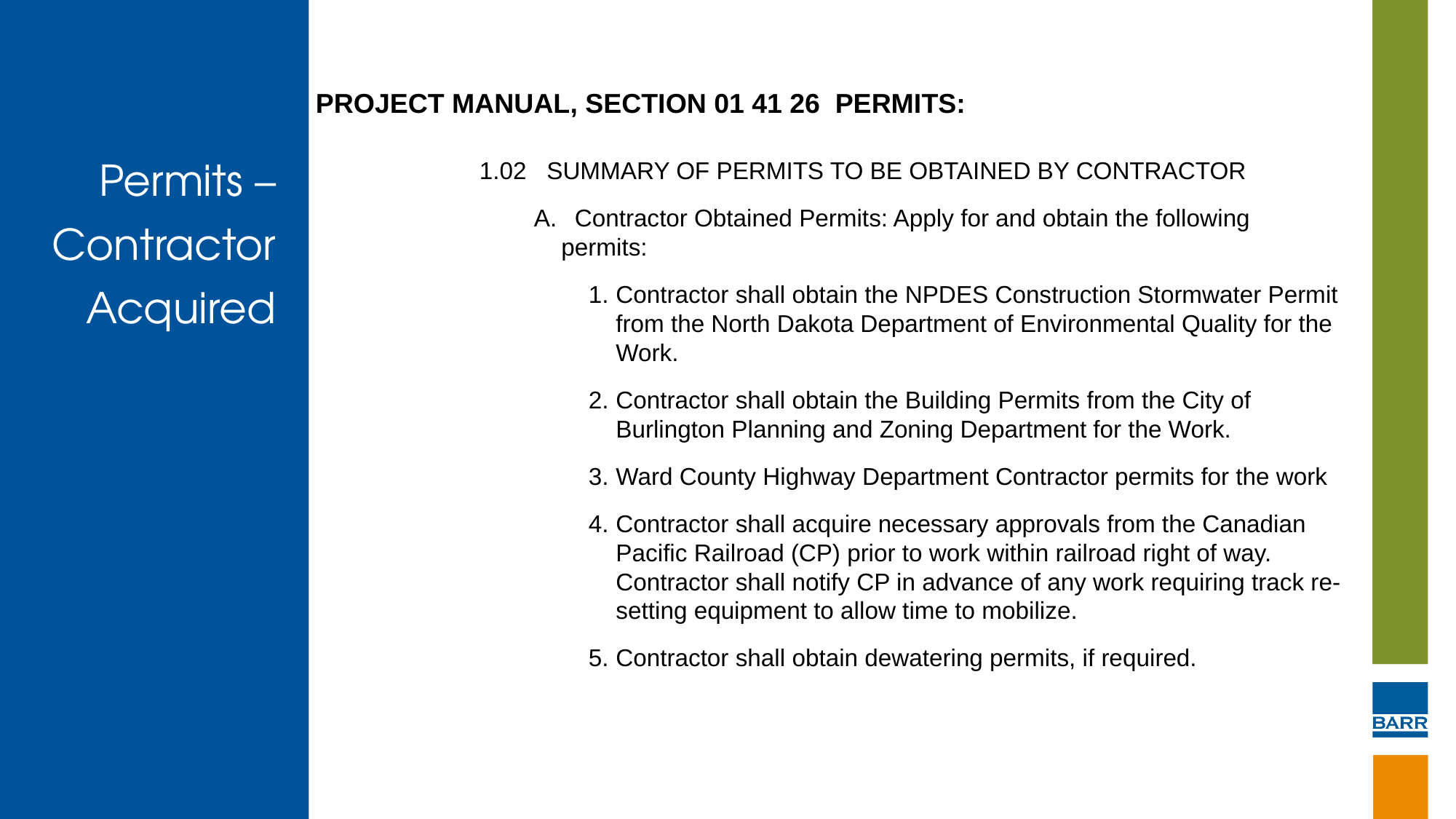

# Permits – Contractor Acquired
Project manual, Section 01 41 26  Permits:
1.02   summary of permits to be obtained by contractor
  Contractor Obtained Permits: Apply for and obtain the following   permits:
Contractor shall obtain the NPDES Construction Stormwater Permit from the North Dakota Department of Environmental Quality for the Work.
Contractor shall obtain the Building Permits from the City of Burlington Planning and Zoning Department for the Work.
Ward County Highway Department Contractor permits for the work
Contractor shall acquire necessary approvals from the Canadian Pacific Railroad (CP) prior to work within railroad right of way.  Contractor shall notify CP in advance of any work requiring track re-setting equipment to allow time to mobilize.
Contractor shall obtain dewatering permits, if required.